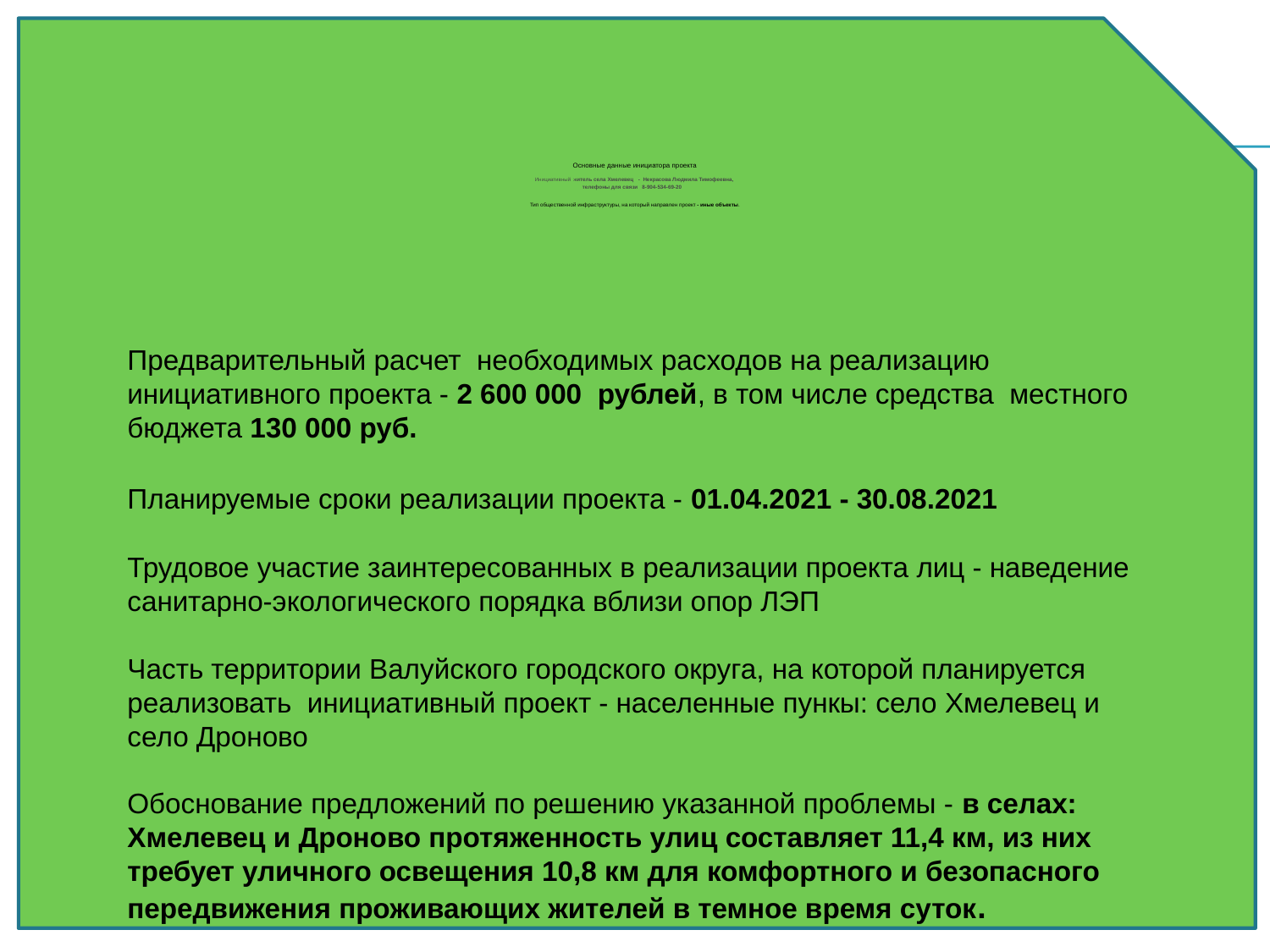

# Основные данные инициатора проекта Инициативный житель села Хмелевец  -  Некрасова Людмила Тимофеевна, телефоны для связи   8-904-534-69-20 Тип общественной инфраструктуры, на который направлен проект - иные объекты.
Предварительный расчет  необходимых расходов на реализацию инициативного проекта - 2 600 000  рублей, в том числе средства  местного бюджета 130 000 руб.

Планируемые сроки реализации проекта - 01.04.2021 - 30.08.2021

Трудовое участие заинтересованных в реализации проекта лиц - наведение санитарно-экологического порядка вблизи опор ЛЭП

Часть территории Валуйского городского округа, на которой планируется реализовать  инициативный проект - населенные пункы: село Хмелевец и село Дроново

Обоснование предложений по решению указанной проблемы - в селах: Хмелевец и Дроново протяженность улиц составляет 11,4 км, из них требует уличного освещения 10,8 км для комфортного и безопасного передвижения проживающих жителей в темное время суток.